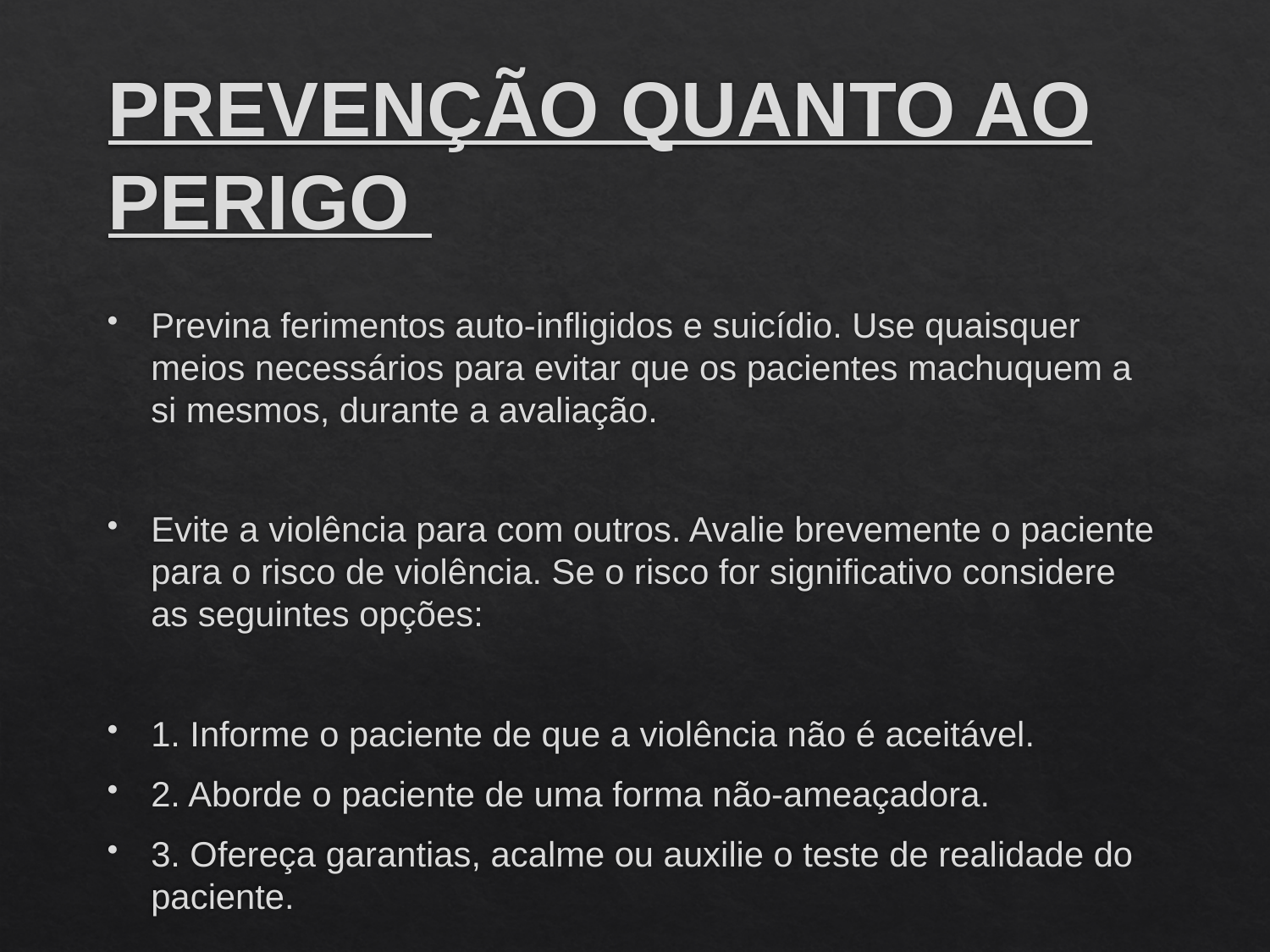

# PREVENÇÃO QUANTO AO PERIGO
Previna ferimentos auto-infligidos e suicídio. Use quaisquer meios necessários para evitar que os pacientes machuquem a si mesmos, durante a avaliação.

Evite a violência para com outros. Avalie brevemente o paciente para o risco de violência. Se o risco for significativo considere as seguintes opções:

1. Informe o paciente de que a violência não é aceitável.
2. Aborde o paciente de uma forma não-ameaçadora.
3. Ofereça garantias, acalme ou auxilie o teste de realidade do paciente.